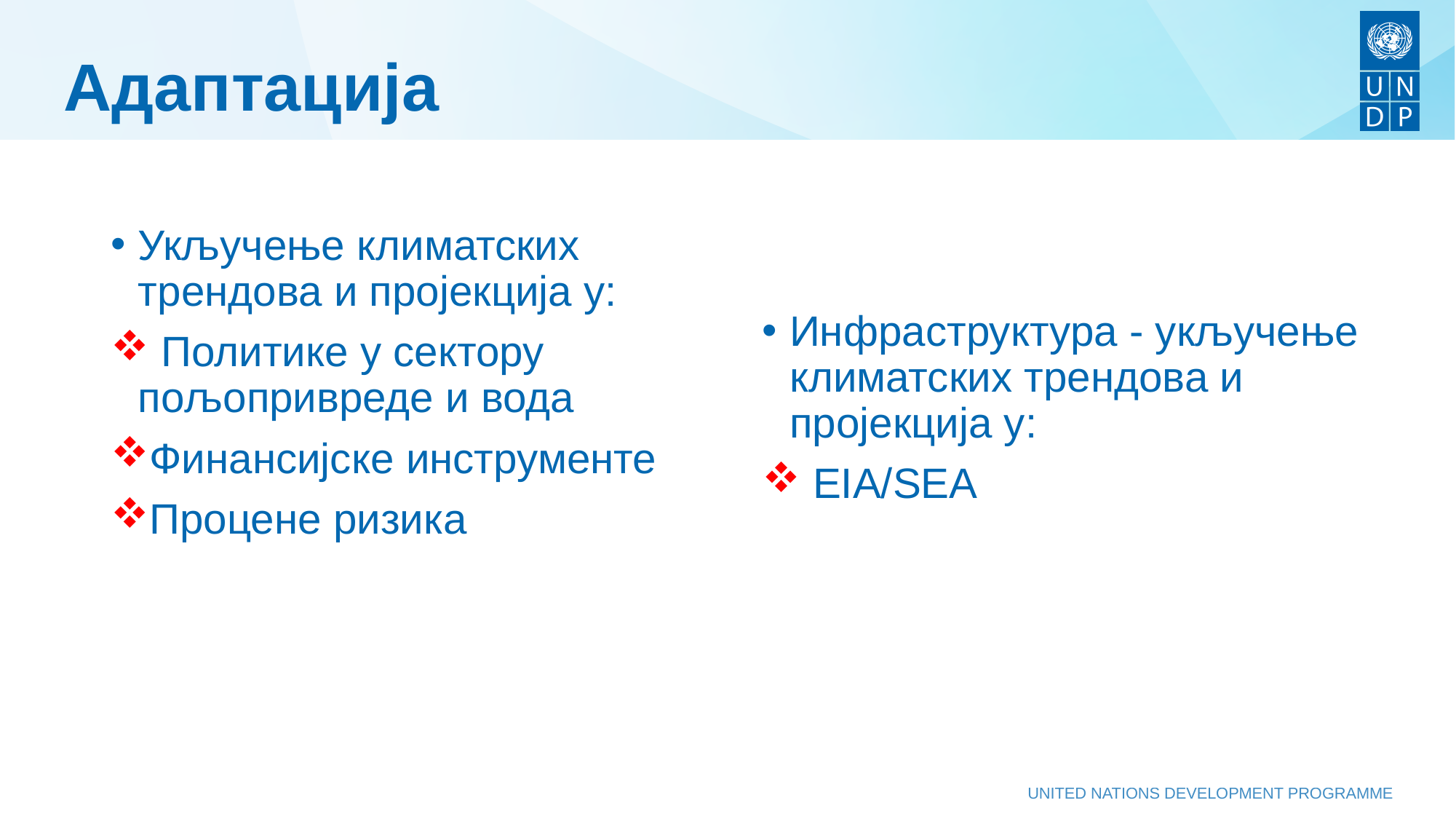

# Адаптација
Укључење климатских трендова и пројекција у:
 Политике у сектору пољопривреде и вода
Финансијске инструменте
Процене ризика
Инфраструктура - укључење климатских трендова и пројекција у:
 EIA/SEA